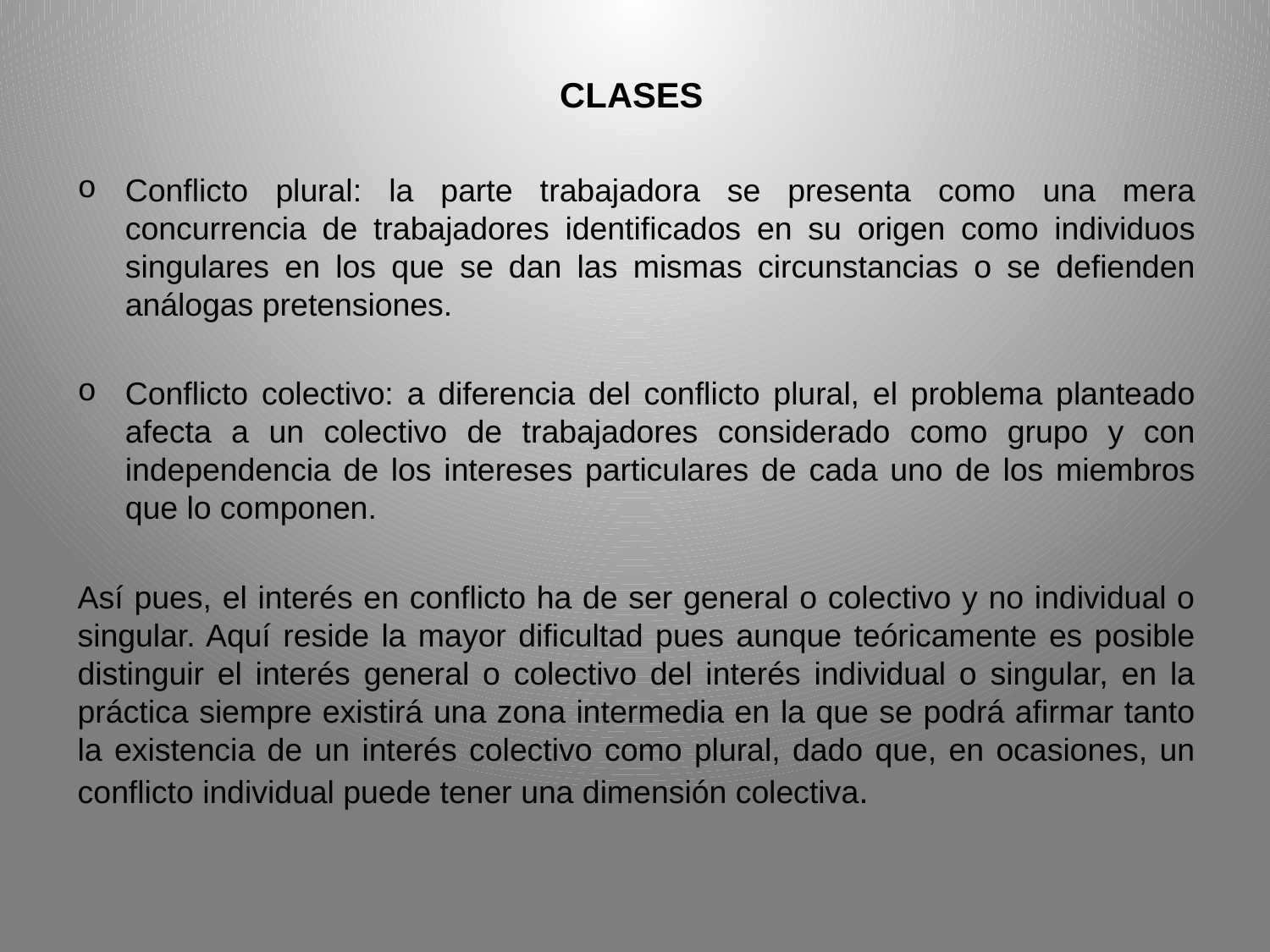

CLASES

Conflicto plural: la parte trabajadora se presenta como una mera concurrencia de trabajadores identificados en su origen como individuos singulares en los que se dan las mismas circunstancias o se defienden análogas pretensiones.

Conflicto colectivo: a diferencia del conflicto plural, el problema planteado afecta a un colectivo de trabajadores considerado como grupo y con independencia de los intereses particulares de cada uno de los miembros que lo componen.

Así pues, el interés en conflicto ha de ser general o colectivo y no individual o singular. Aquí reside la mayor dificultad pues aunque teóricamente es posible distinguir el interés general o colectivo del interés individual o singular, en la práctica siempre existirá una zona intermedia en la que se podrá afirmar tanto la existencia de un interés colectivo como plural, dado que, en ocasiones, un conflicto individual puede tener una dimensión colectiva.